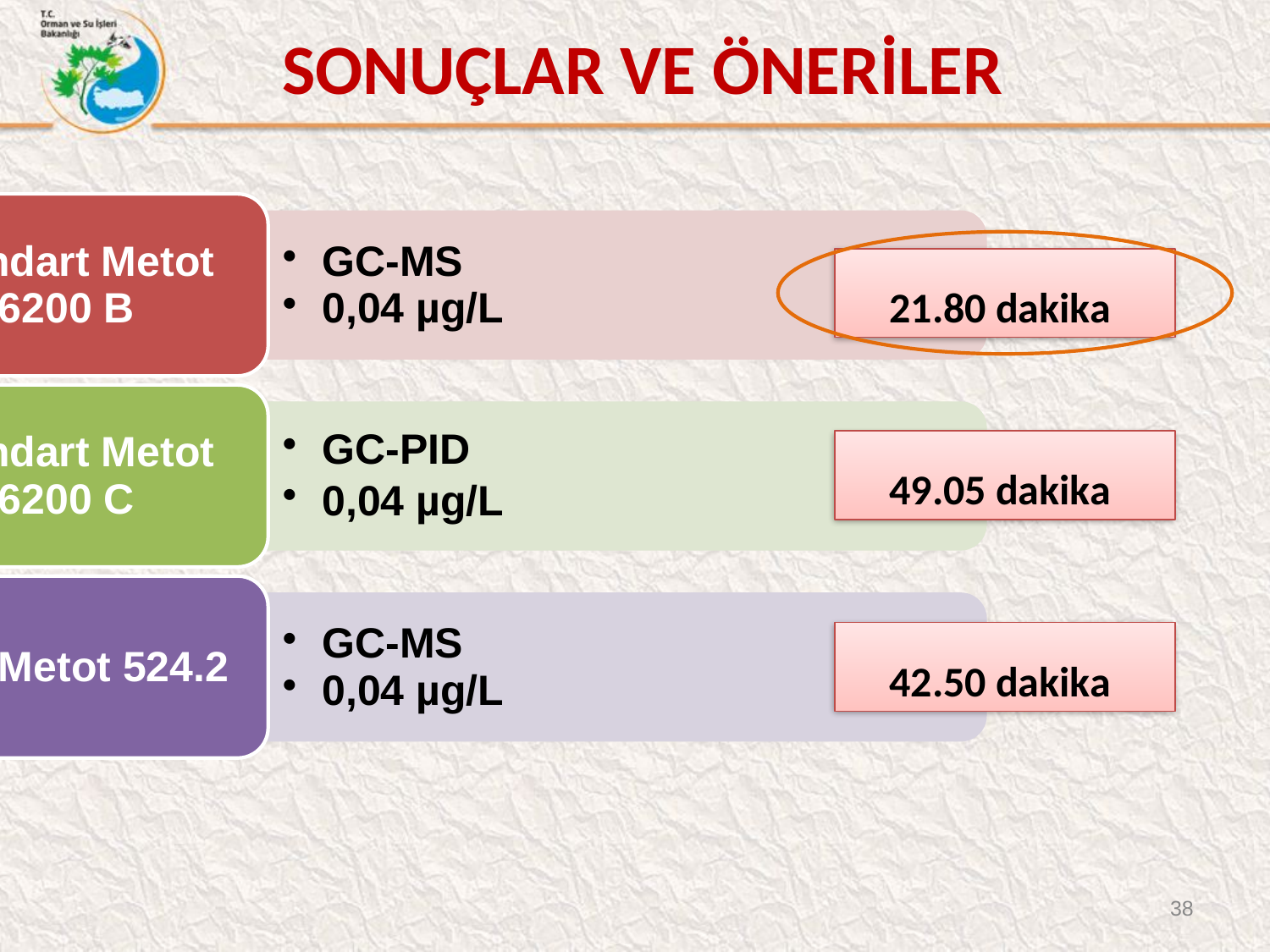

# SONUÇLAR VE ÖNERİLER
GC-MS
0,04 µg/L
GC-PID
GC-MS
0,04 µg/L
0,04 µg/L

21.80 dakika
49.05 dakika
42.50 dakika
38